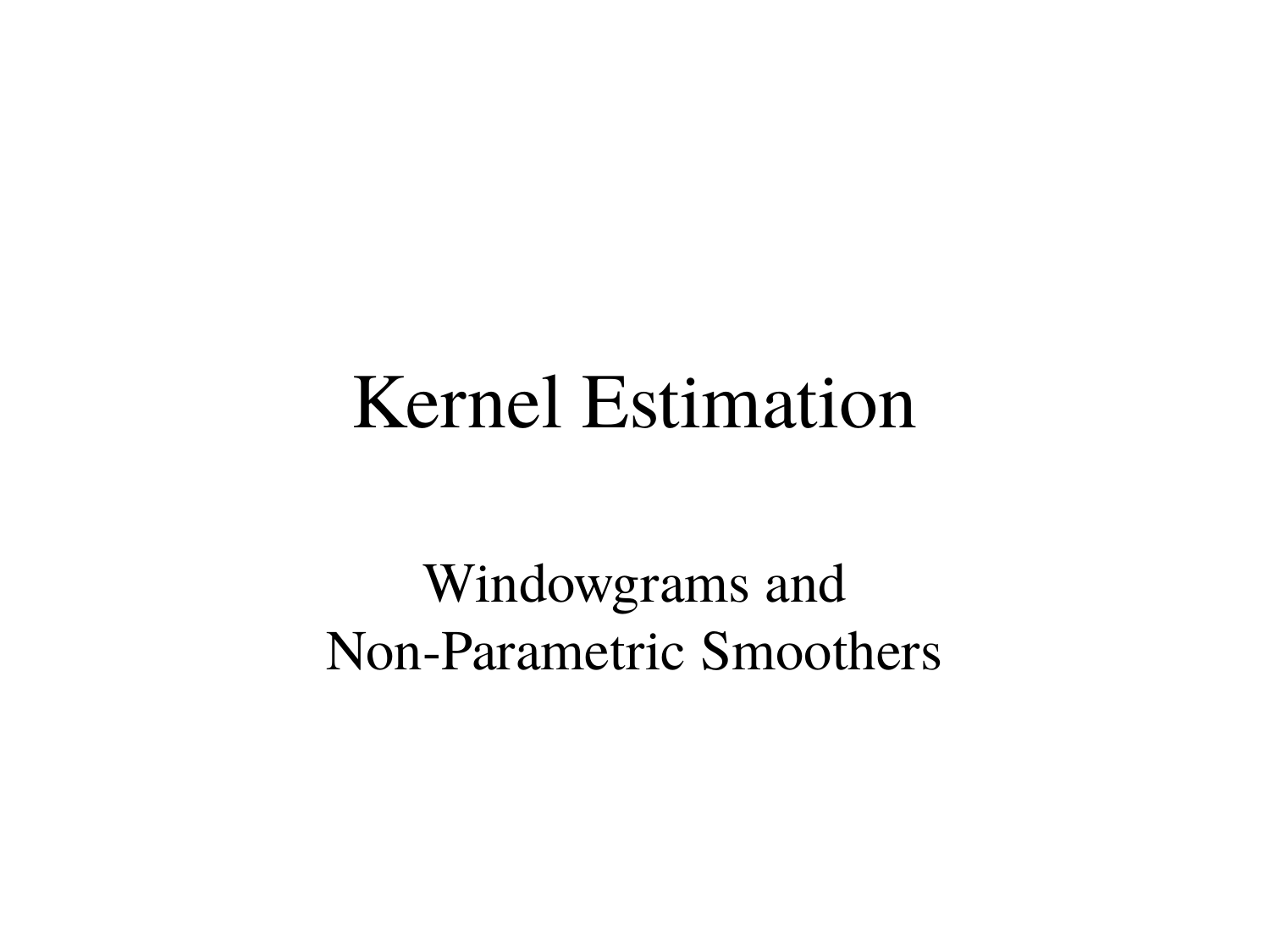

# Kernel Estimation
Windowgrams and
Non-Parametric Smoothers